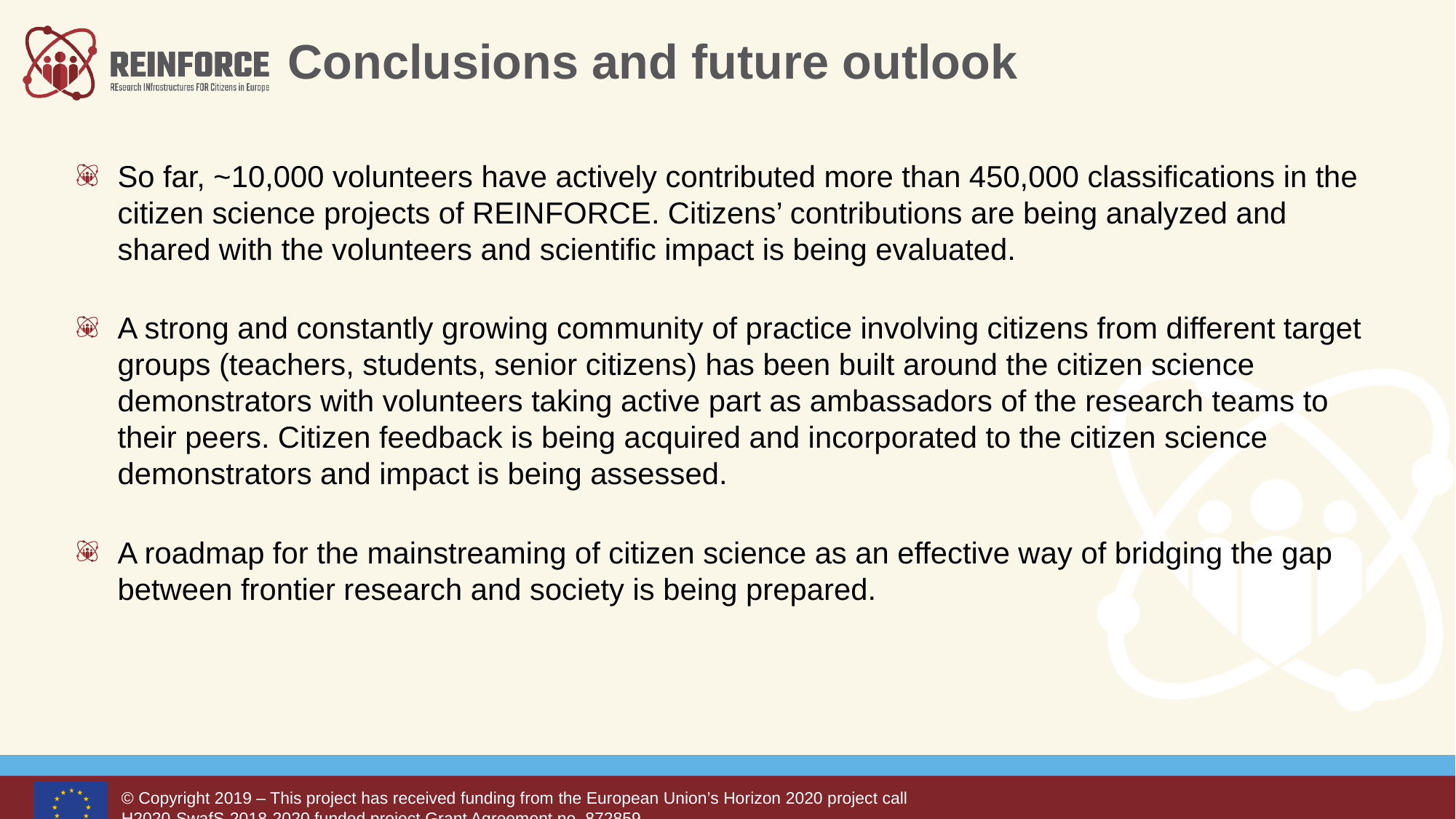

# Conclusions and future outlook
So far, ~10,000 volunteers have actively contributed more than 450,000 classifications in the citizen science projects of REINFORCE. Citizens’ contributions are being analyzed and shared with the volunteers and scientific impact is being evaluated.
A strong and constantly growing community of practice involving citizens from different target groups (teachers, students, senior citizens) has been built around the citizen science demonstrators with volunteers taking active part as ambassadors of the research teams to their peers. Citizen feedback is being acquired and incorporated to the citizen science demonstrators and impact is being assessed.
A roadmap for the mainstreaming of citizen science as an effective way of bridging the gap between frontier research and society is being prepared.